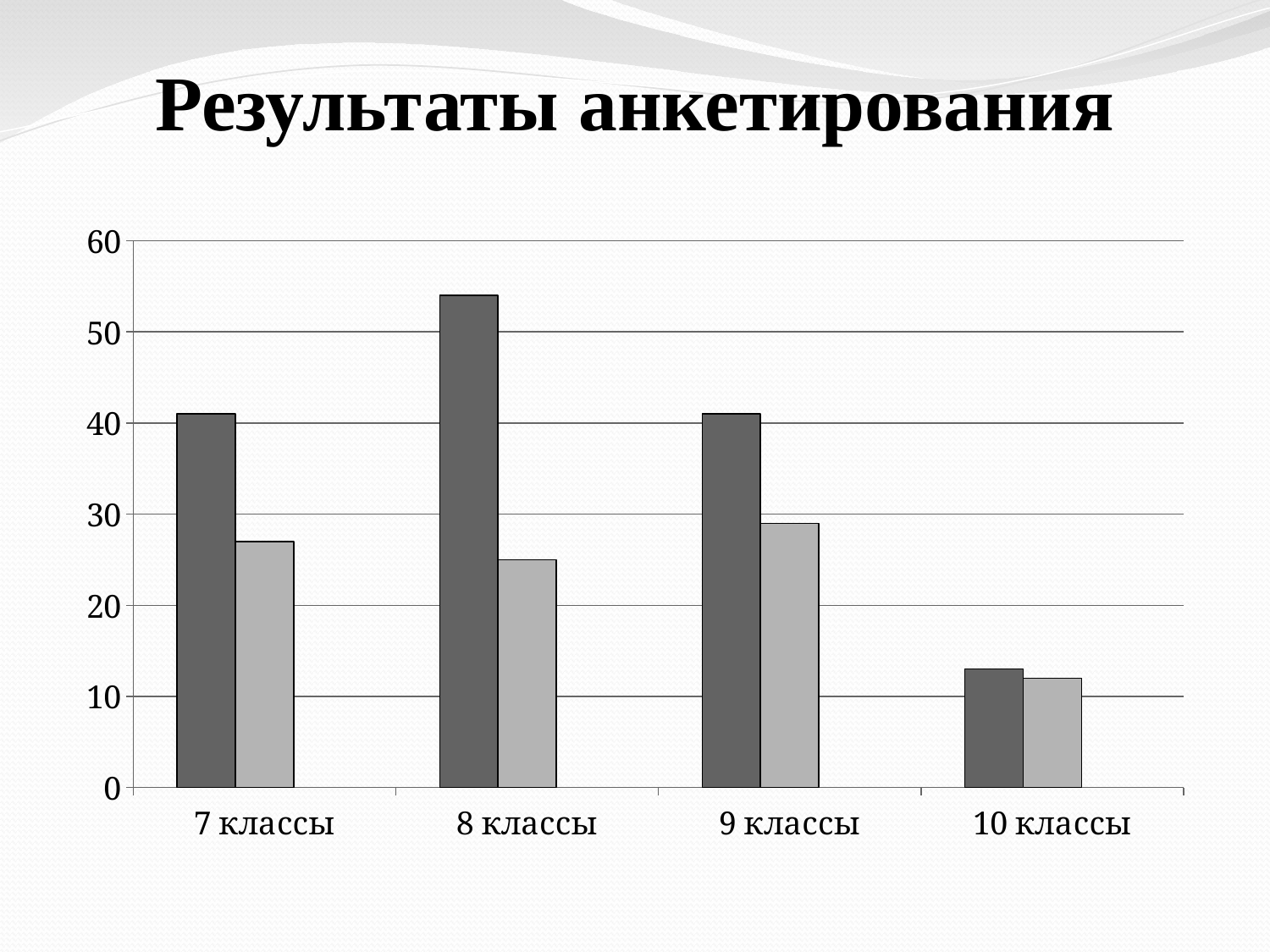

# Результаты анкетирования

### Chart

| Category | Ряд 1 | Ряд 2 | Столбец1 |
|---|---|---|---|
| 7 классы | 41.0 | 27.0 | None |
| 8 классы | 54.0 | 25.0 | None |
| 9 классы | 41.0 | 29.0 | None |
| 10 классы | 13.0 | 12.0 | None |